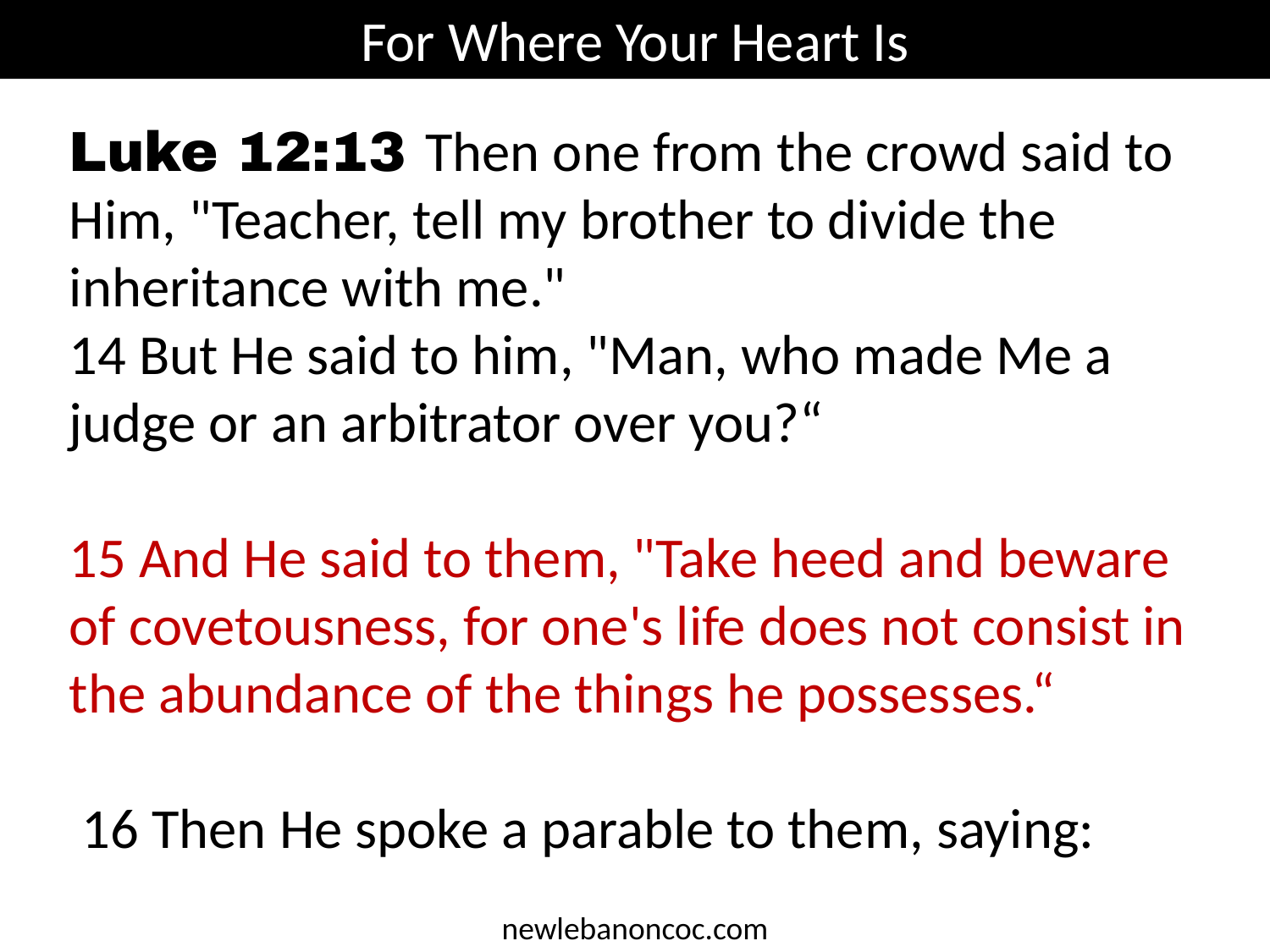

For Where Your Heart Is
Luke 12:13 Then one from the crowd said to Him, "Teacher, tell my brother to divide the inheritance with me."
14 But He said to him, "Man, who made Me a judge or an arbitrator over you?“

15 And He said to them, "Take heed and beware of covetousness, for one's life does not consist in the abundance of the things he possesses.“

 16 Then He spoke a parable to them, saying:
newlebanoncoc.com